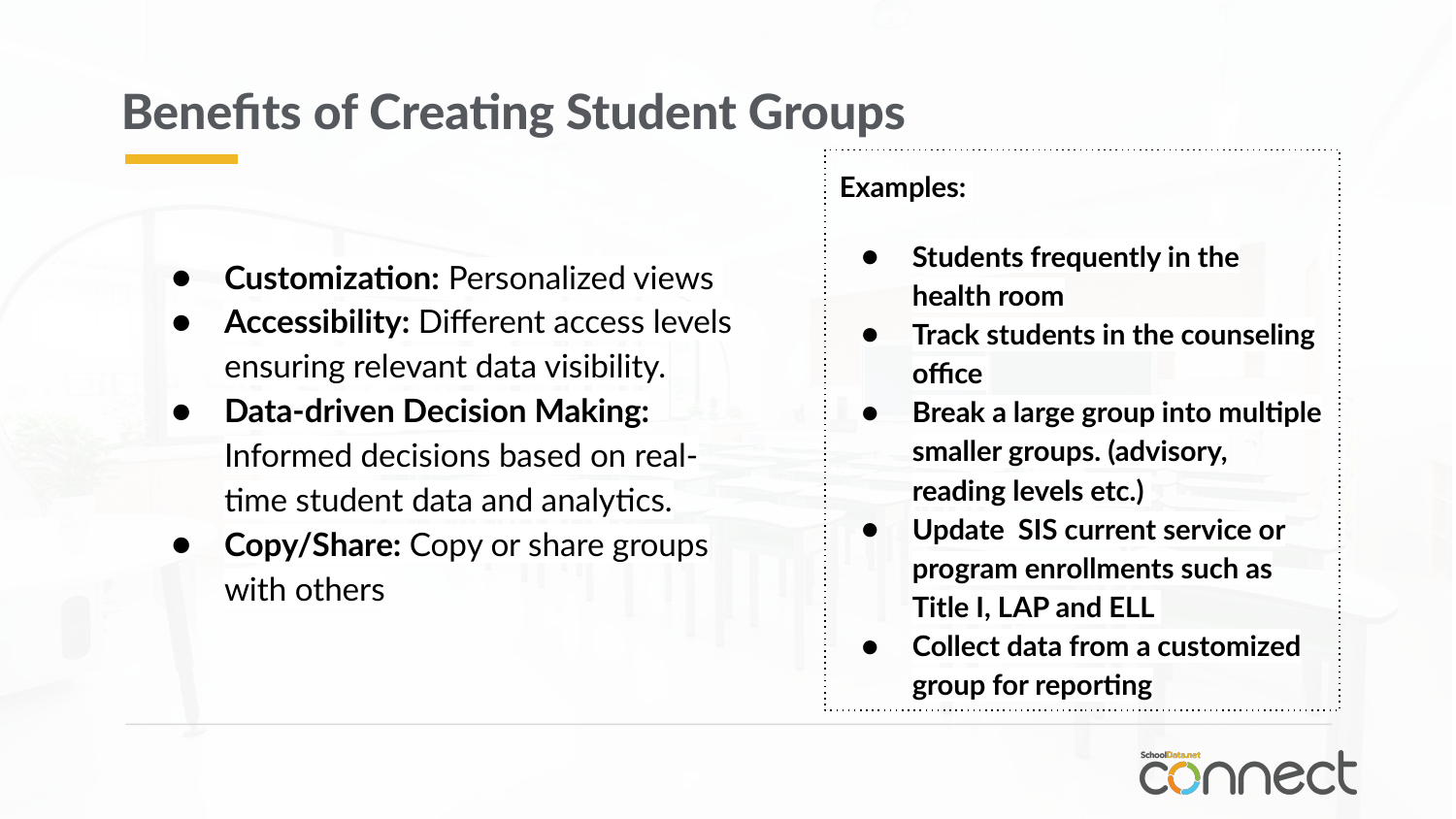

# Benefits of Creating Student Groups
Examples:
Students frequently in the health room
Track students in the counseling office
Break a large group into multiple smaller groups. (advisory, reading levels etc.)
Update  SIS current service or program enrollments such as Title I, LAP and ELL
Collect data from a customized group for reporting

Customization: Personalized views
Accessibility: Different access levels ensuring relevant data visibility.
Data-driven Decision Making: Informed decisions based on real-time student data and analytics.
Copy/Share: Copy or share groups with others